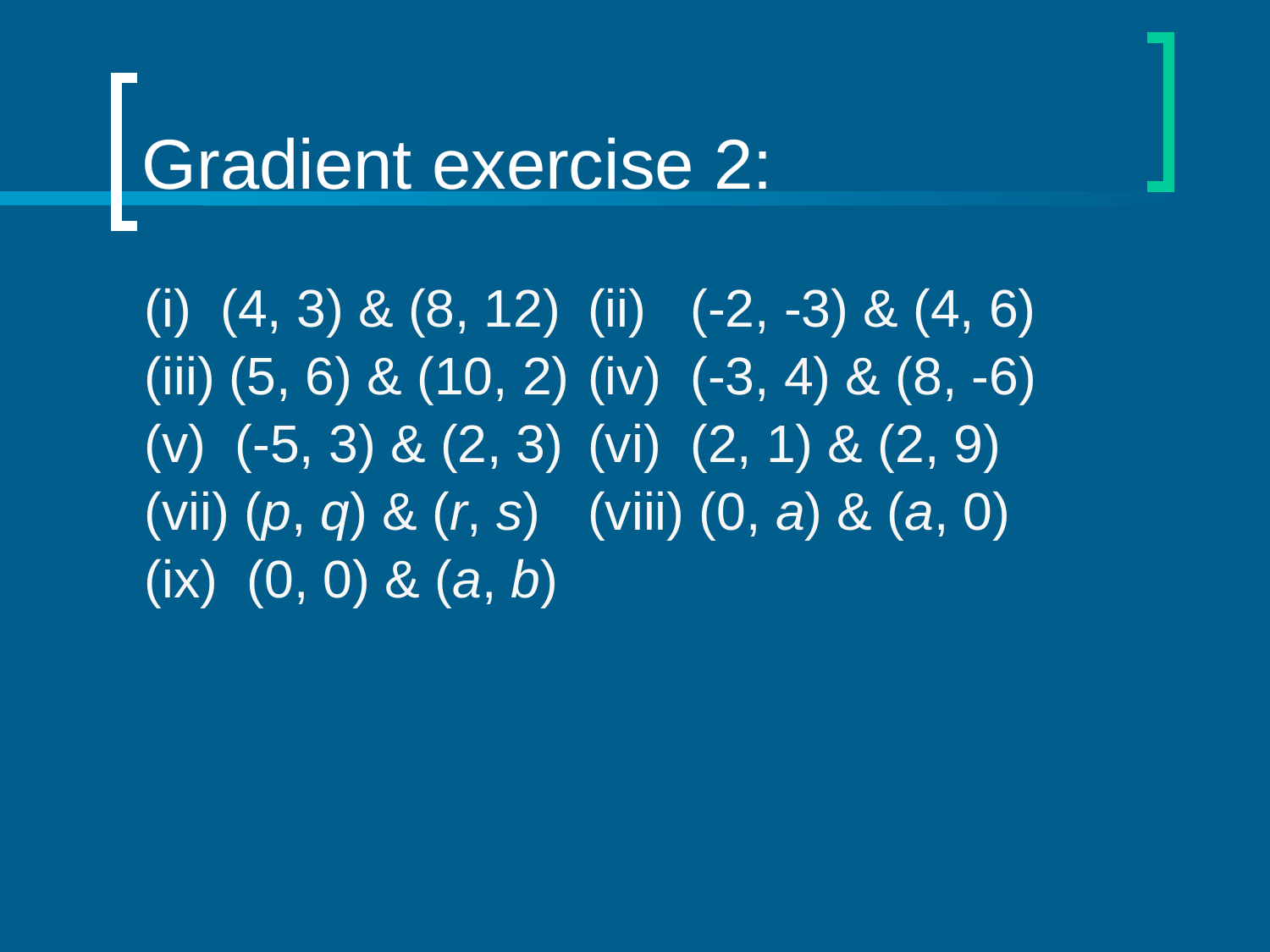

# Gradient exercise 2:
(i)  (4, 3) & (8, 12)	(ii)   (-2, -3) & (4, 6)
(iii) (5, 6) & (10, 2)	(iv)  (-3, 4) & (8, -6)
(v)  (-5, 3) & (2, 3)	(vi)  (2, 1) & (2, 9)
(vii) (p, q) & (r, s)	(viii) (0, a) & (a, 0)
(ix)  (0, 0) & (a, b)